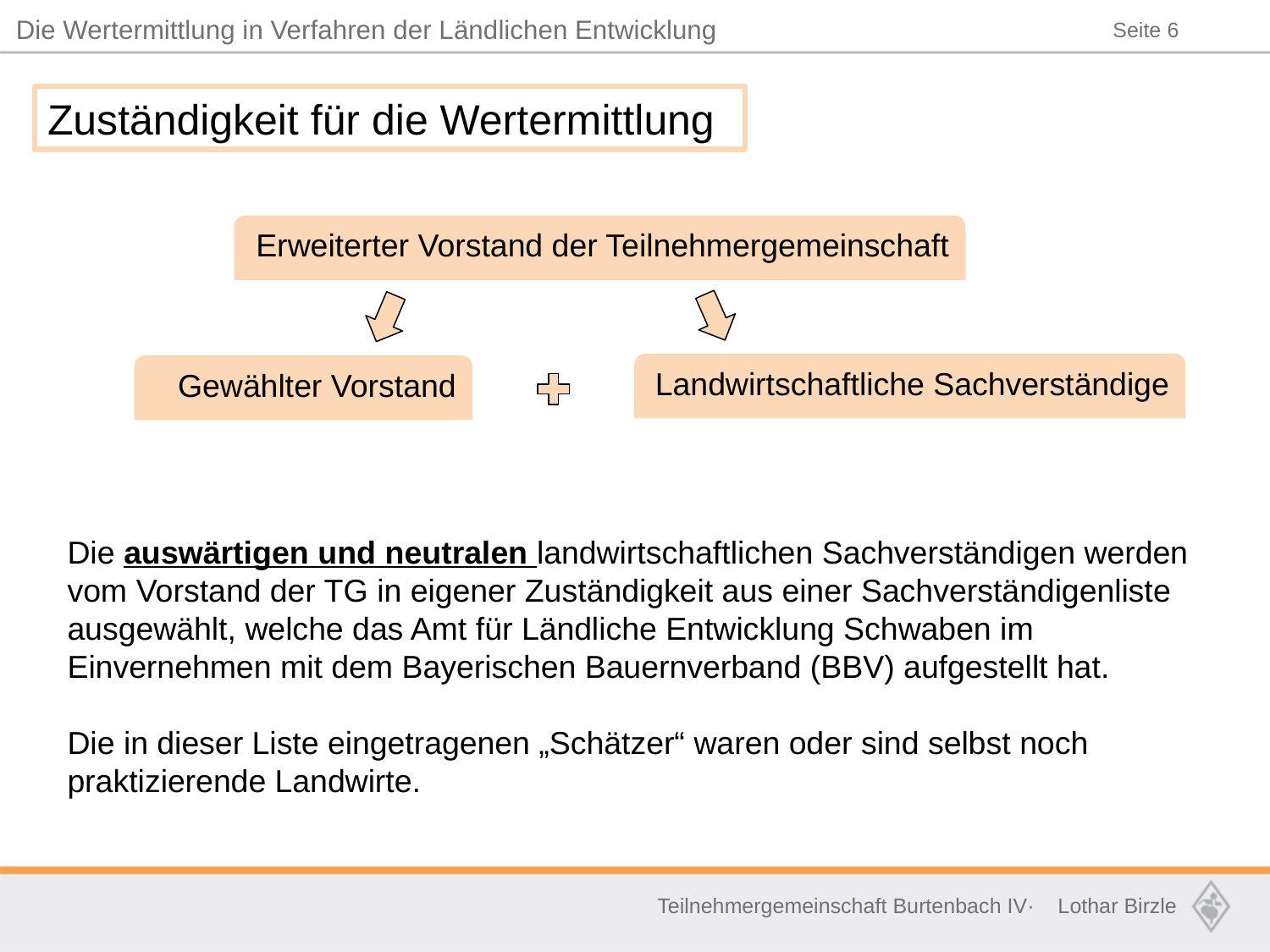

Zuständigkeit für die Wertermittlung
Erweiterter Vorstand der Teilnehmergemeinschaft

Landwirtschaftliche Sachverständige
Gewählter Vorstand

Die auswärtigen und neutralen landwirtschaftlichen Sachverständigen werden vom Vorstand der TG in eigener Zuständigkeit aus einer Sachverständigenliste ausgewählt, welche das Amt für Ländliche Entwicklung Schwaben im Einvernehmen mit dem Bayerischen Bauernverband (BBV) aufgestellt hat.

Die in dieser Liste eingetragenen „Schätzer“ waren oder sind selbst noch praktizierende Landwirte.